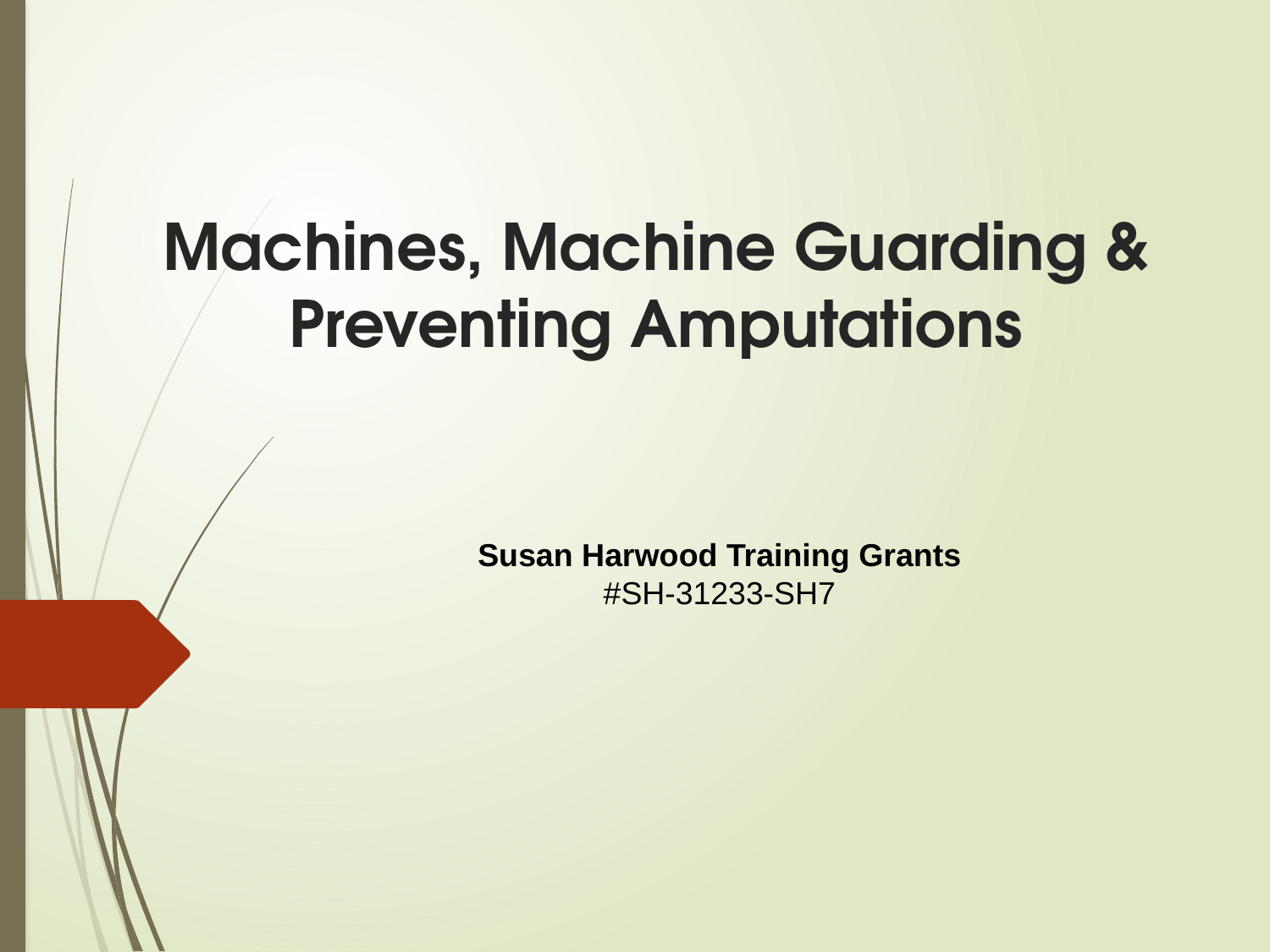

# Machines, Machine Guarding & Preventing Amputations
Susan Harwood Training Grants
#SH-31233-SH7